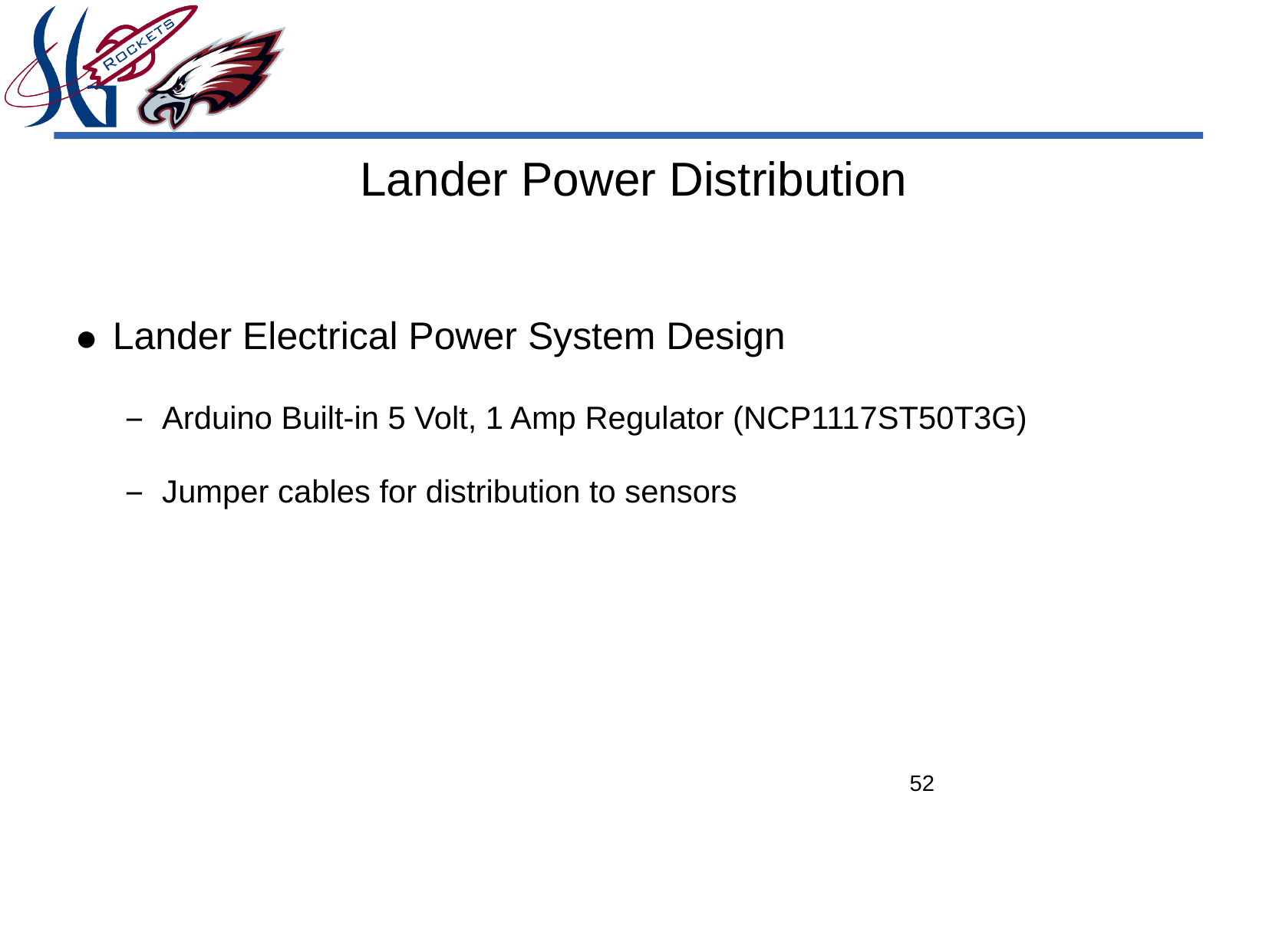

# Lander Power Distribution
Lander Electrical Power System Design
Arduino Built-in 5 Volt, 1 Amp Regulator (NCP1117ST50T3G)
Jumper cables for distribution to sensors
52